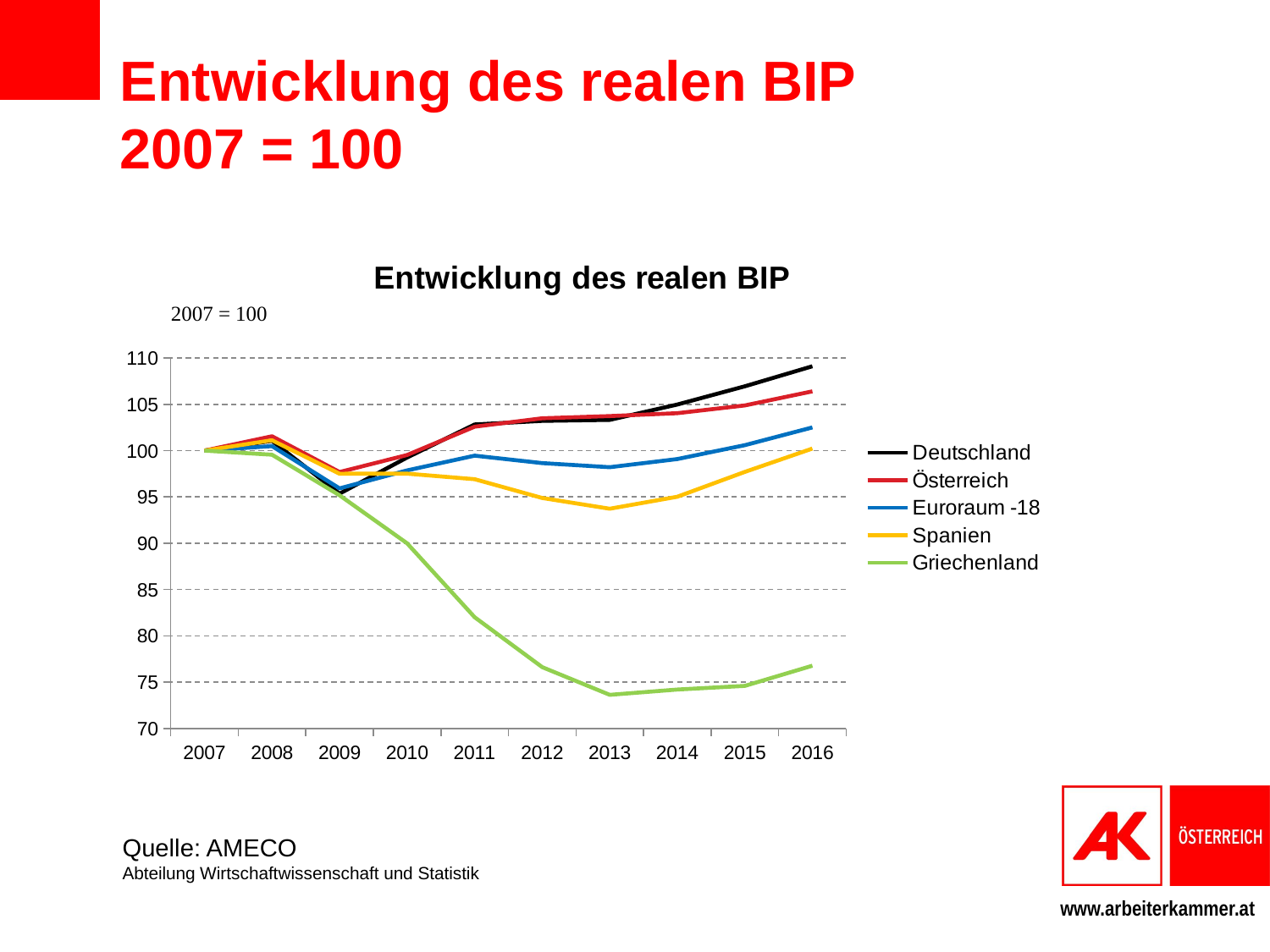

# Entwicklung des realen BIP 2007 = 100

### Chart: Entwicklung des realen BIP

| Category | Deutschland | Österreich | Euroraum -18 | Spanien | Griechenland |
|---|---|---|---|---|---|
| 2007 | 100.0 | 100.0 | 100.0 | 100.0 | 100.0 |
| 2008 | 101.0521116591448 | 101.54724705514617 | 100.48535408280594 | 101.11597275474762 | 99.55569683151529 |
| 2009 | 95.35484303471105 | 97.68937944696523 | 95.92110747102673 | 97.5022779557039 | 95.18045638942408 |
| 2010 | 99.25556974227348 | 99.52606298389527 | 97.86199038975323 | 97.51572014975866 | 89.99430696781785 |
| 2011 | 102.81883321479677 | 102.58290599504953 | 99.45666808191943 | 96.91343768325139 | 82.01749761994654 |
| 2012 | 103.20595852426968 | 103.48957693763617 | 98.65199481399956 | 94.88916956109883 | 76.62737771617509 |
| 2013 | 103.31510721074828 | 103.72556441974514 | 98.21113964298087 | 93.72204429608914 | 73.64265342244327 |
| 2014 | 104.97268007992166 | 104.04131945959679 | 99.08784411389054 | 95.02422301411882 | 74.21279209611397 |
| 2015 | 106.93754907452855 | 104.87329711656177 | 100.58719483804417 | 97.70039243989353 | 74.60851949734226 |
| 2016 | 109.10276158120347 | 106.39696572058553 | 102.49942735091044 | 100.22148044566737 | 76.78635295446887 |
Quelle: AMECO
Abteilung Wirtschaftwissenschaft und Statistik